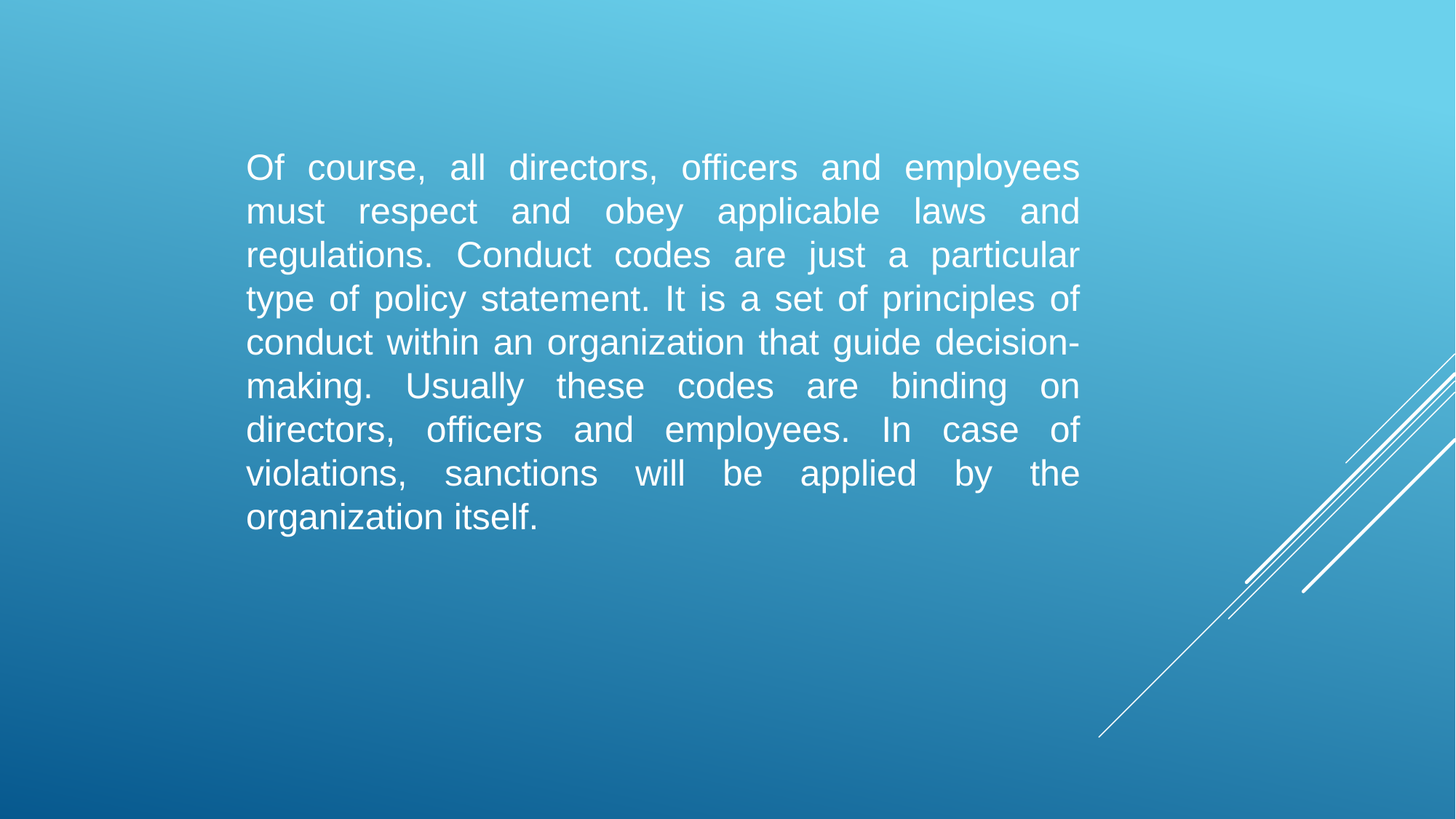

Of course, all directors, officers and employees must respect and obey applicable laws and regulations. Conduct codes are just a particular type of policy statement. It is a set of principles of conduct within an organization that guide decision-making. Usually these codes are binding on directors, officers and employees. In case of violations, sanctions will be applied by the organization itself.